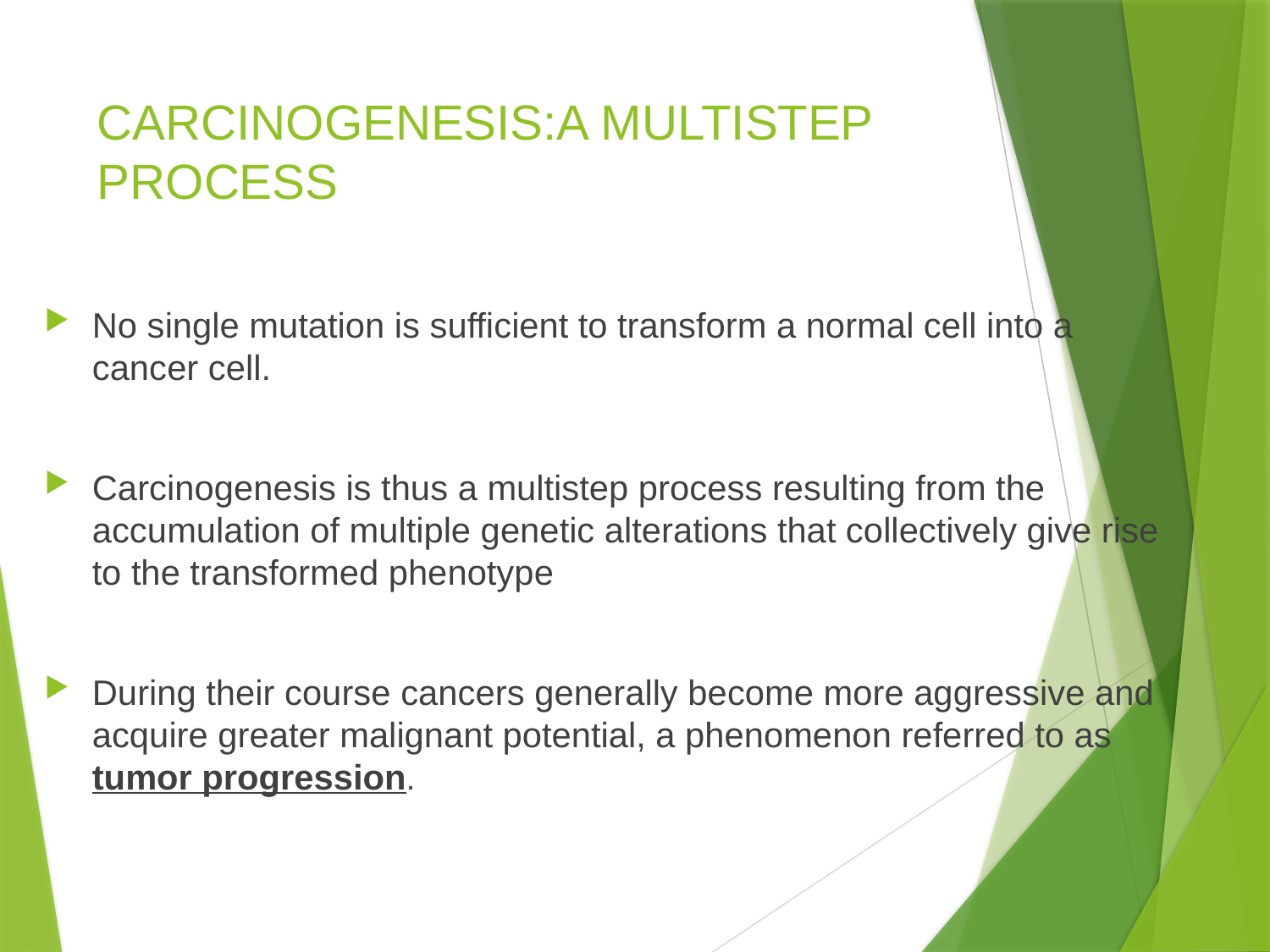

# CARCINOGENESIS:A MULTISTEP PROCESS
No single mutation is sufficient to transform a normal cell into a cancer cell.

Carcinogenesis is thus a multistep process resulting from the accumulation of multiple genetic alterations that collectively give rise to the transformed phenotype

During their course cancers generally become more aggressive and acquire greater malignant potential, a phenomenon referred to as tumor progression.